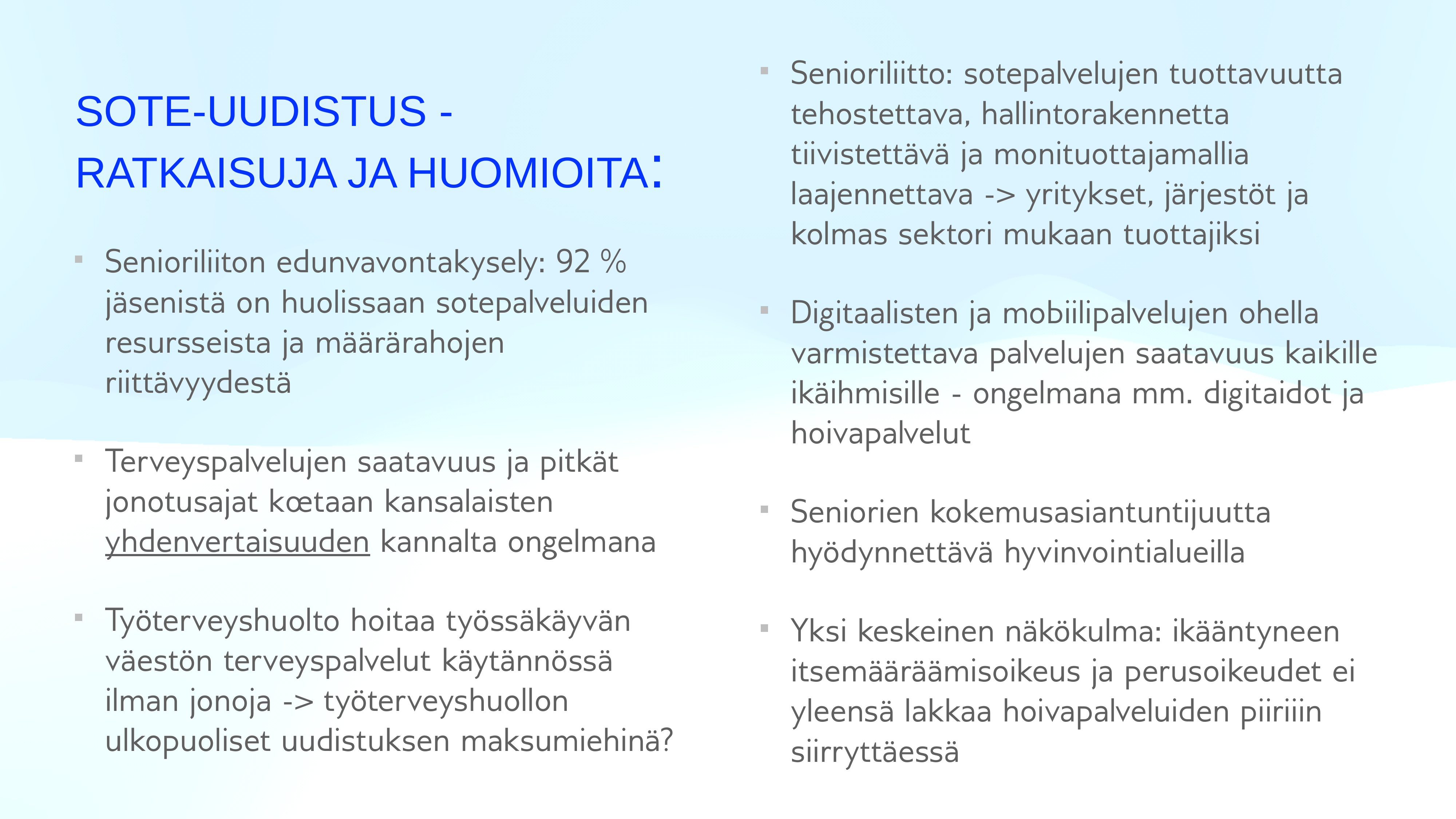

Sote-uudistus - ratkaisuja ja huomioita:
Senioriliiton edunvavontakysely: 92 % jäsenistä on huolissaan sotepalveluiden resursseista ja määrärahojen riittävyydestä
Terveyspalvelujen saatavuus ja pitkät jonotusajat koetaan kansalaisten yhdenvertaisuuden kannalta ongelmana
Työterveyshuolto hoitaa työssäkäyvän väestön terveyspalvelut käytännössä ilman jonoja -> työterveyshuollon ulkopuoliset uudistuksen maksumiehinä?
Senioriliitto: sotepalvelujen tuottavuutta tehostettava, hallintorakennetta tiivistettävä ja monituottajamallia laajennettava -> yritykset, järjestöt ja kolmas sektori mukaan tuottajiksi
Digitaalisten ja mobiilipalvelujen ohella varmistettava palvelujen saatavuus kaikille ikäihmisille - ongelmana mm. digitaidot ja hoivapalvelut
Seniorien kokemusasiantuntijuutta hyödynnettävä hyvinvointialueilla
Yksi keskeinen näkökulma: ikääntyneen itsemääräämisoikeus ja perusoikeudet ei yleensä lakkaa hoivapalveluiden piiriiin siirryttäessä